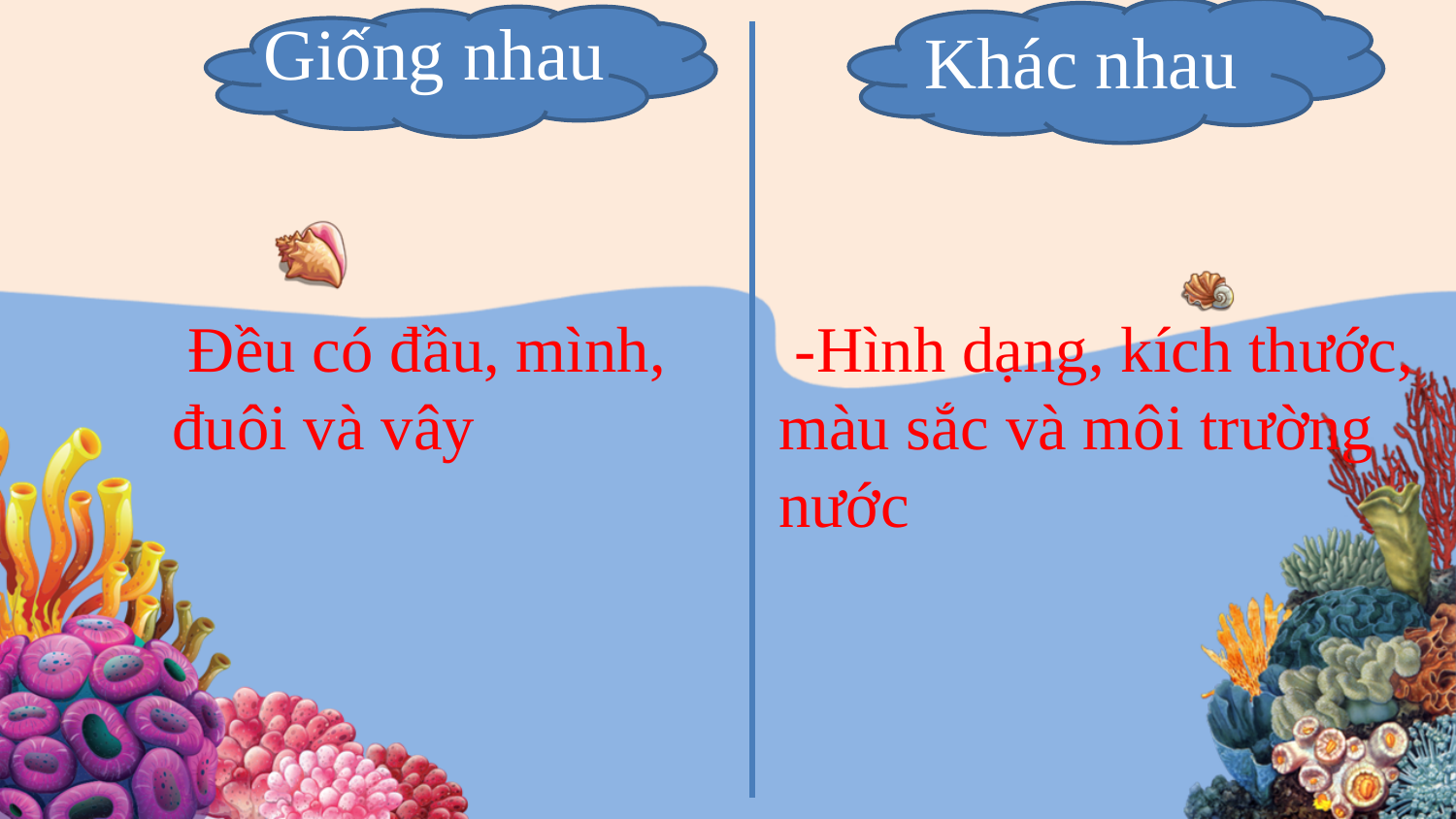

Giống nhau

Khác nhau
 Đều có đầu, mình, đuôi và vây
 -Hình dạng, kích thước, màu sắc và môi trường nước